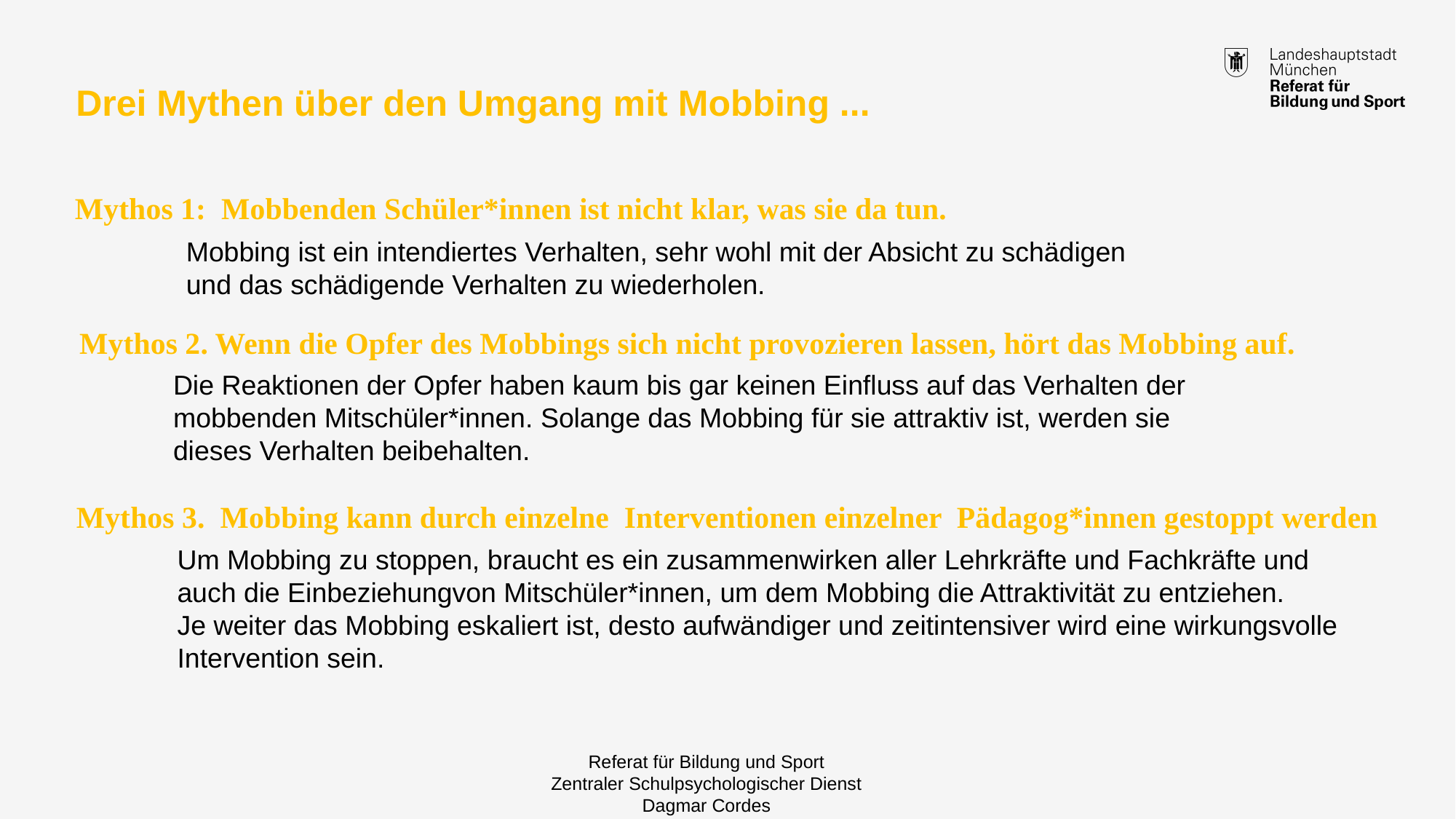

Drei Mythen über den Umgang mit Mobbing ...
Mythos 1:  Mobbenden Schüler*innen ist nicht klar, was sie da tun.
Mobbing ist ein intendiertes Verhalten, sehr wohl mit der Absicht zu schädigen
und das schädigende Verhalten zu wiederholen.
 Mythos 2. Wenn die Opfer des Mobbings sich nicht provozieren lassen, hört das Mobbing auf.
Die Reaktionen der Opfer haben kaum bis gar keinen Einfluss auf das Verhalten der
mobbenden Mitschüler*innen. Solange das Mobbing für sie attraktiv ist, werden sie
dieses Verhalten beibehalten.
Mythos 3.  Mobbing kann durch einzelne  Interventionen einzelner  Pädagog*innen gestoppt werden
Um Mobbing zu stoppen, braucht es ein zusammenwirken aller Lehrkräfte und Fachkräfte und
auch die Einbeziehungvon Mitschüler*innen, um dem Mobbing die Attraktivität zu entziehen.
Je weiter das Mobbing eskaliert ist, desto aufwändiger und zeitintensiver wird eine wirkungsvolle
Intervention sein.

Referat für Bildung und Sport
Zentraler Schulpsychologischer Dienst
Dagmar Cordes